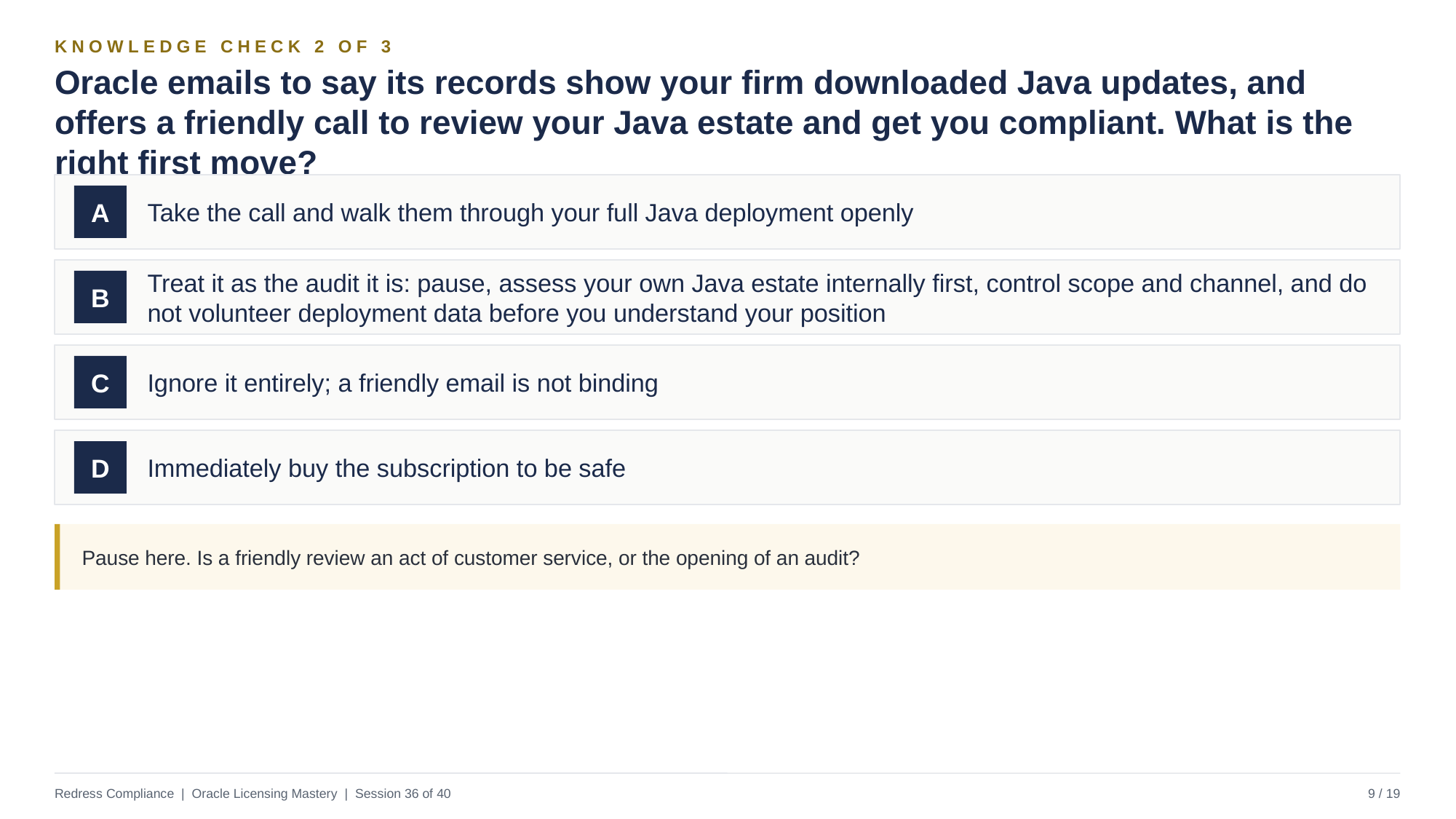

KNOWLEDGE CHECK 2 OF 3
Oracle emails to say its records show your firm downloaded Java updates, and offers a friendly call to review your Java estate and get you compliant. What is the right first move?

Take the call and walk them through your full Java deployment openly

A

Treat it as the audit it is: pause, assess your own Java estate internally first, control scope and channel, and do not volunteer deployment data before you understand your position

B

Ignore it entirely; a friendly email is not binding

C

Immediately buy the subscription to be safe

D

Pause here. Is a friendly review an act of customer service, or the opening of an audit?

Redress Compliance  |  Oracle Licensing Mastery  |  Session 36 of 40
9 / 19